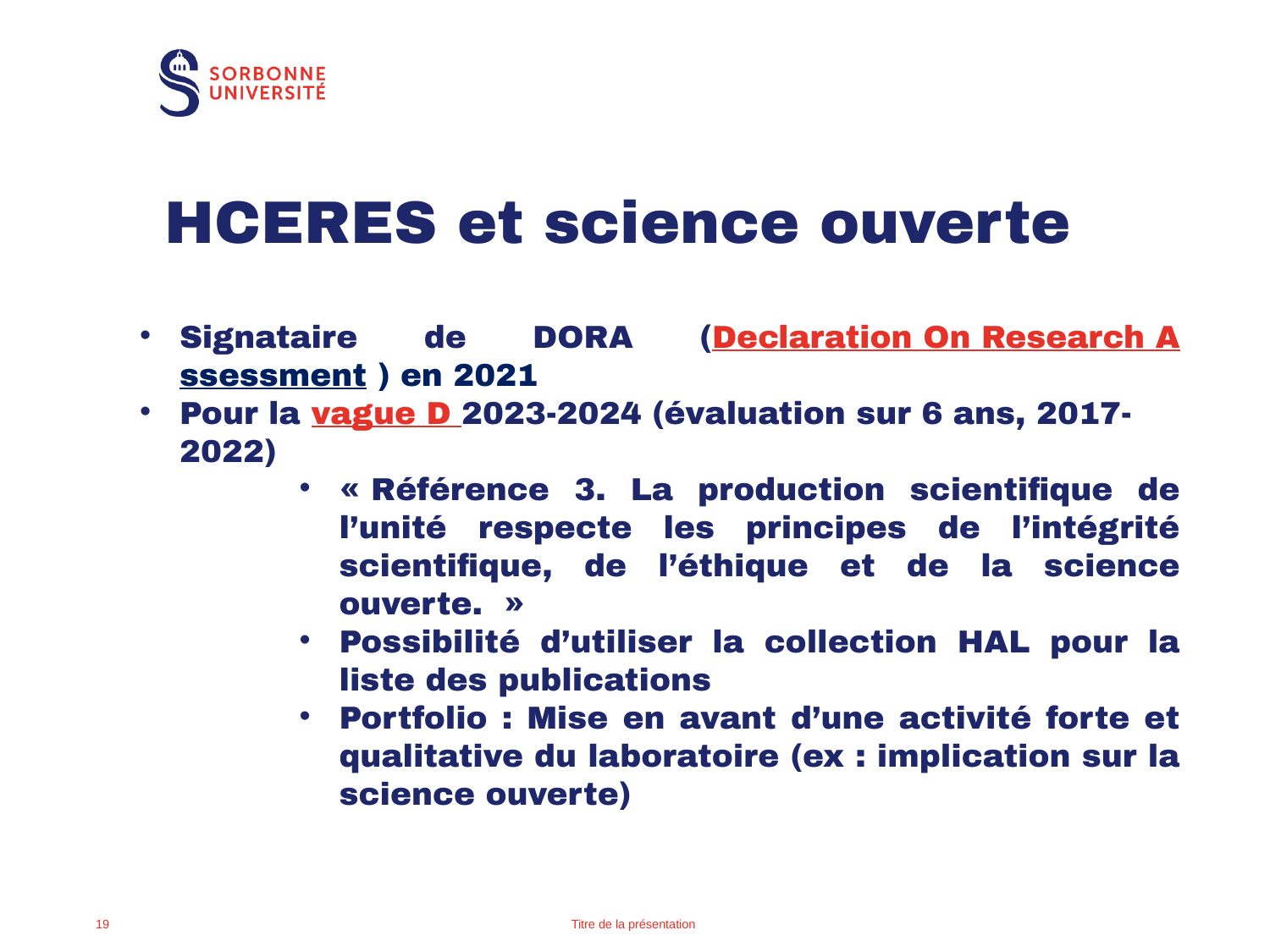

# HCERES et science ouverte
Signataire de DORA (Declaration On Research Assessment ) en 2021
Pour la vague D 2023-2024 (évaluation sur 6 ans, 2017-2022)
« Référence 3. La production scientifique de l’unité respecte les principes de l’intégrité scientifique, de l’éthique et de la science ouverte.  »
Possibilité d’utiliser la collection HAL pour la liste des publications
Portfolio : Mise en avant d’une activité forte et qualitative du laboratoire (ex : implication sur la science ouverte)

Titre de la présentation